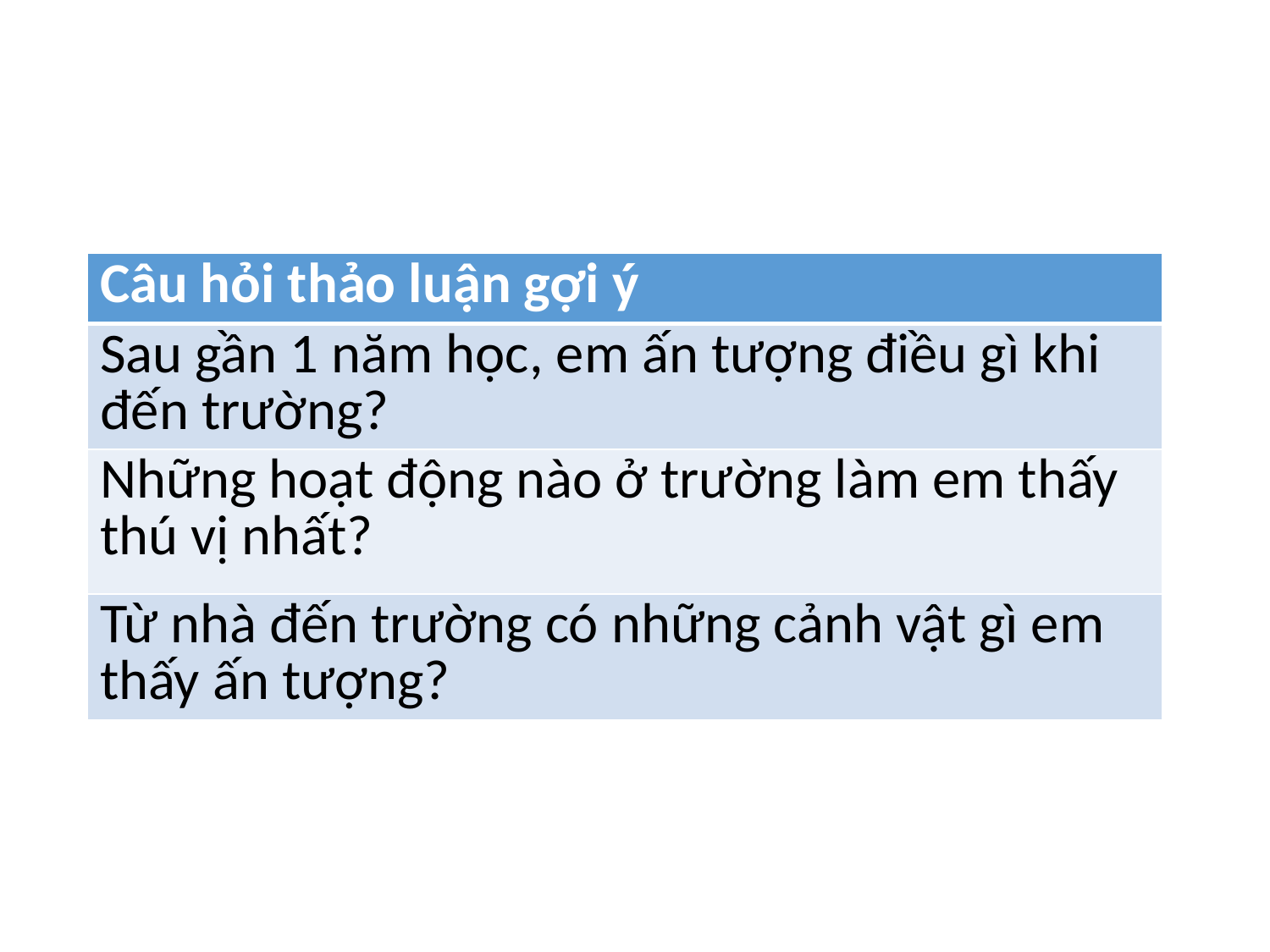

| Câu hỏi thảo luận gợi ý |
| --- |
| Sau gần 1 năm học, em ấn tượng điều gì khi đến trường? |
| Những hoạt động nào ở trường làm em thấy thú vị nhất? |
| Từ nhà đến trường có những cảnh vật gì em thấy ấn tượng? |